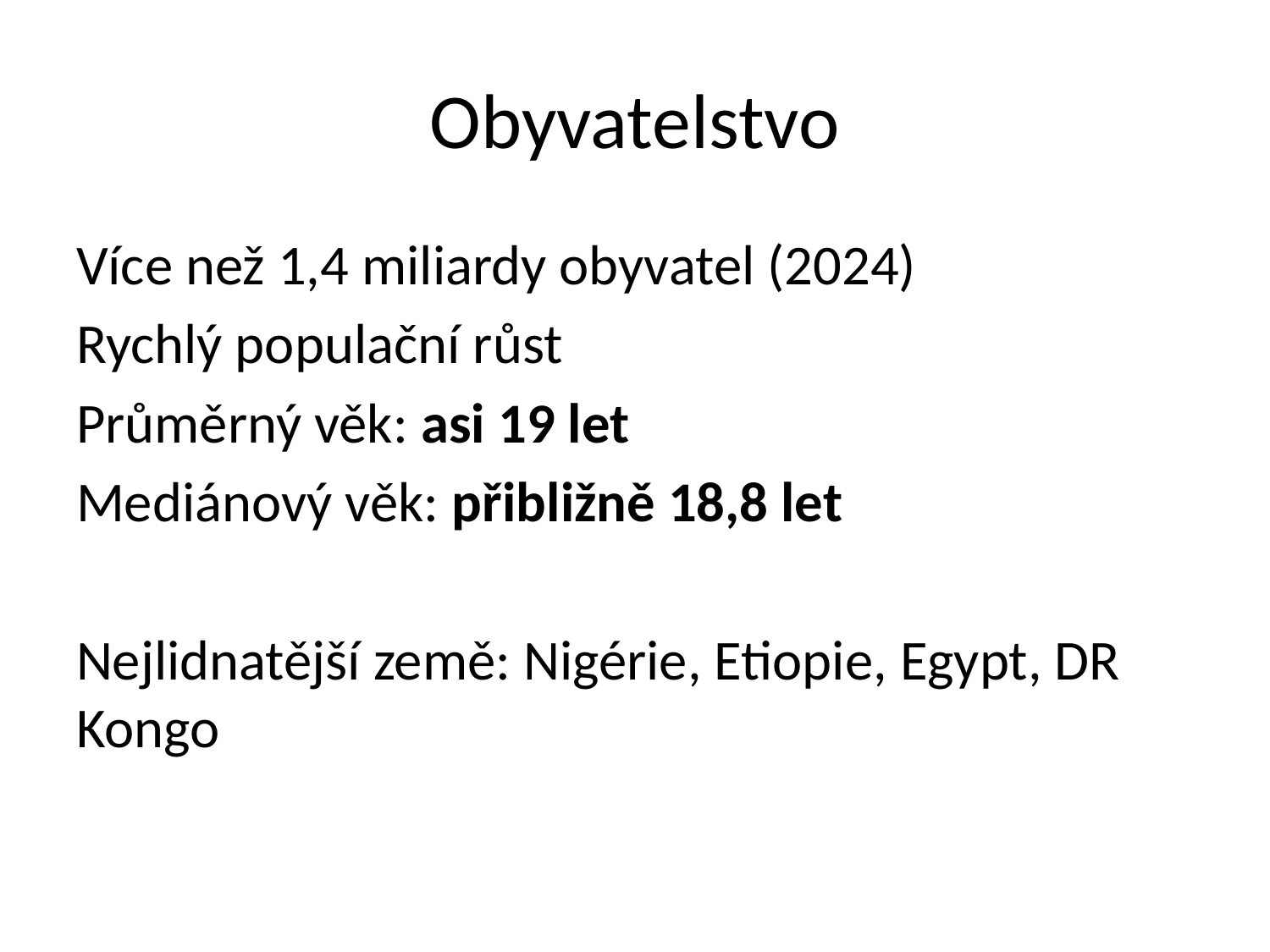

# Obyvatelstvo
Více než 1,4 miliardy obyvatel (2024)
Rychlý populační růst
Průměrný věk: asi 19 let
Mediánový věk: přibližně 18,8 let

Nejlidnatější země: Nigérie, Etiopie, Egypt, DR Kongo